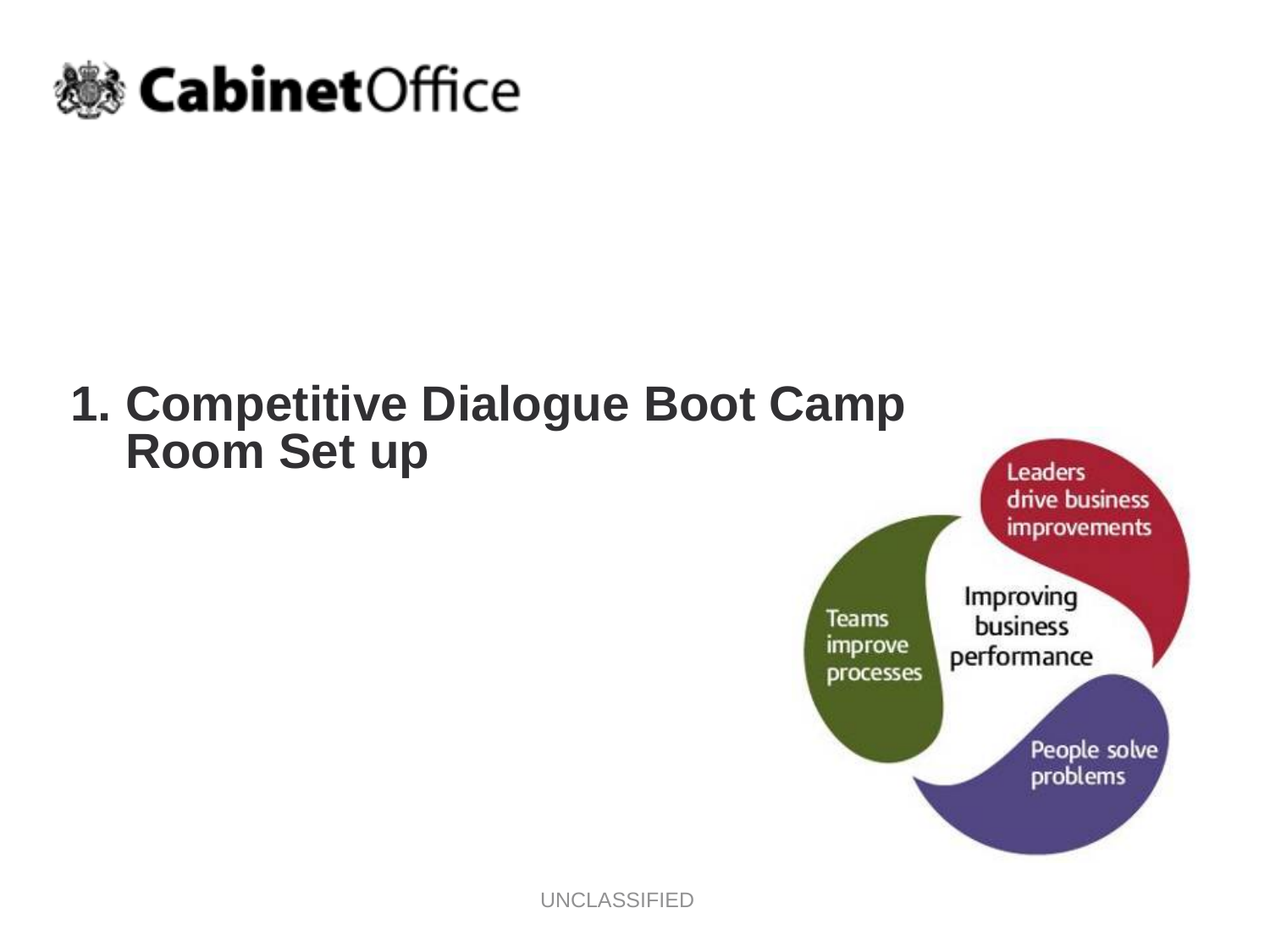

# 1. Competitive Dialogue Boot Camp Room Set up
UNCLASSIFIED